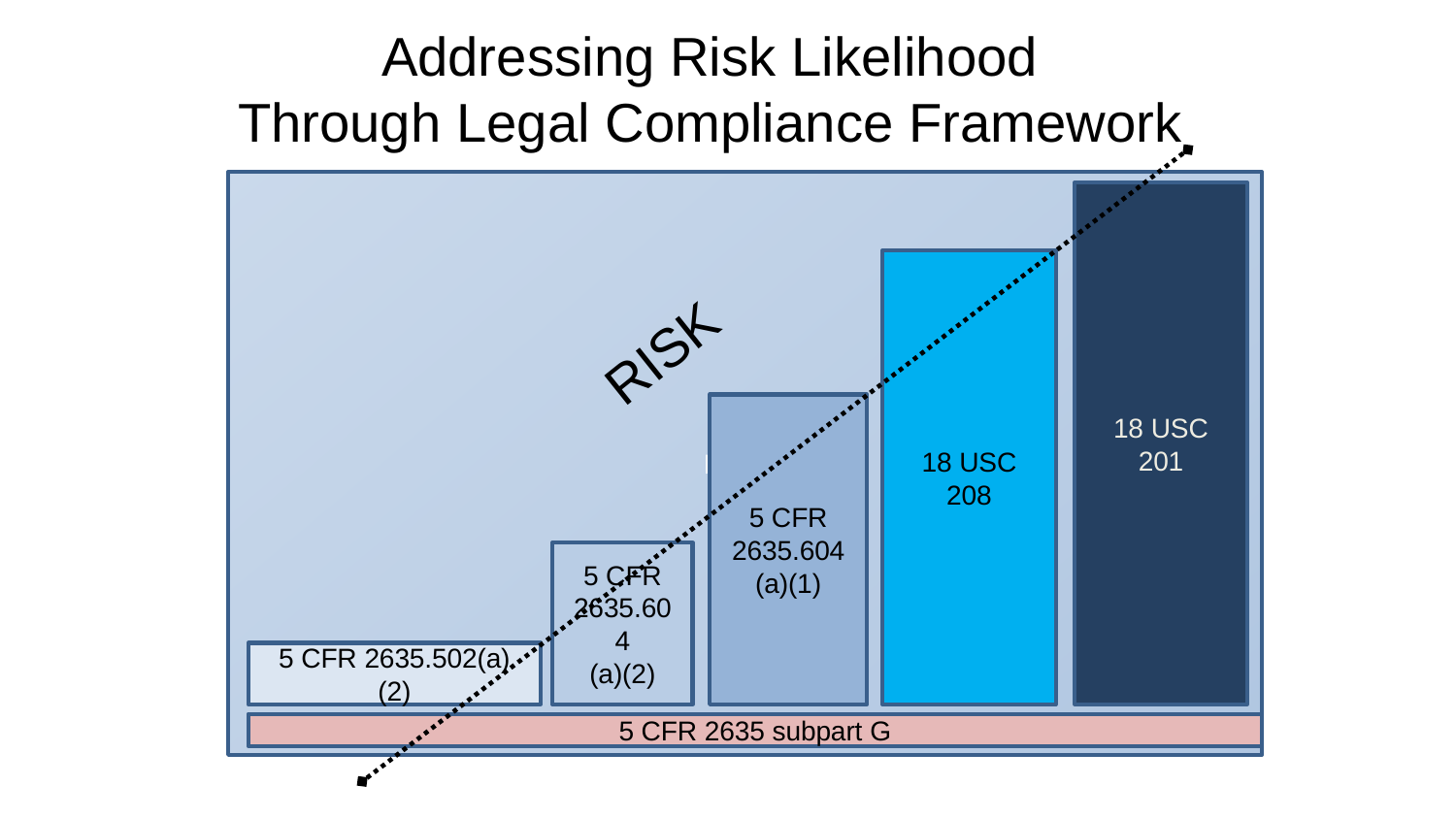

Addressing Risk Likelihood
Through Legal Compliance Framework
RISCK
18 USC 201
18 USC 208
RISK
5 CFR 2635.604
(a)(1)
5 CFR 2635.604
(a)(2)
5 CFR 2635.502(a)(2)
5 CFR 2635 subpart G